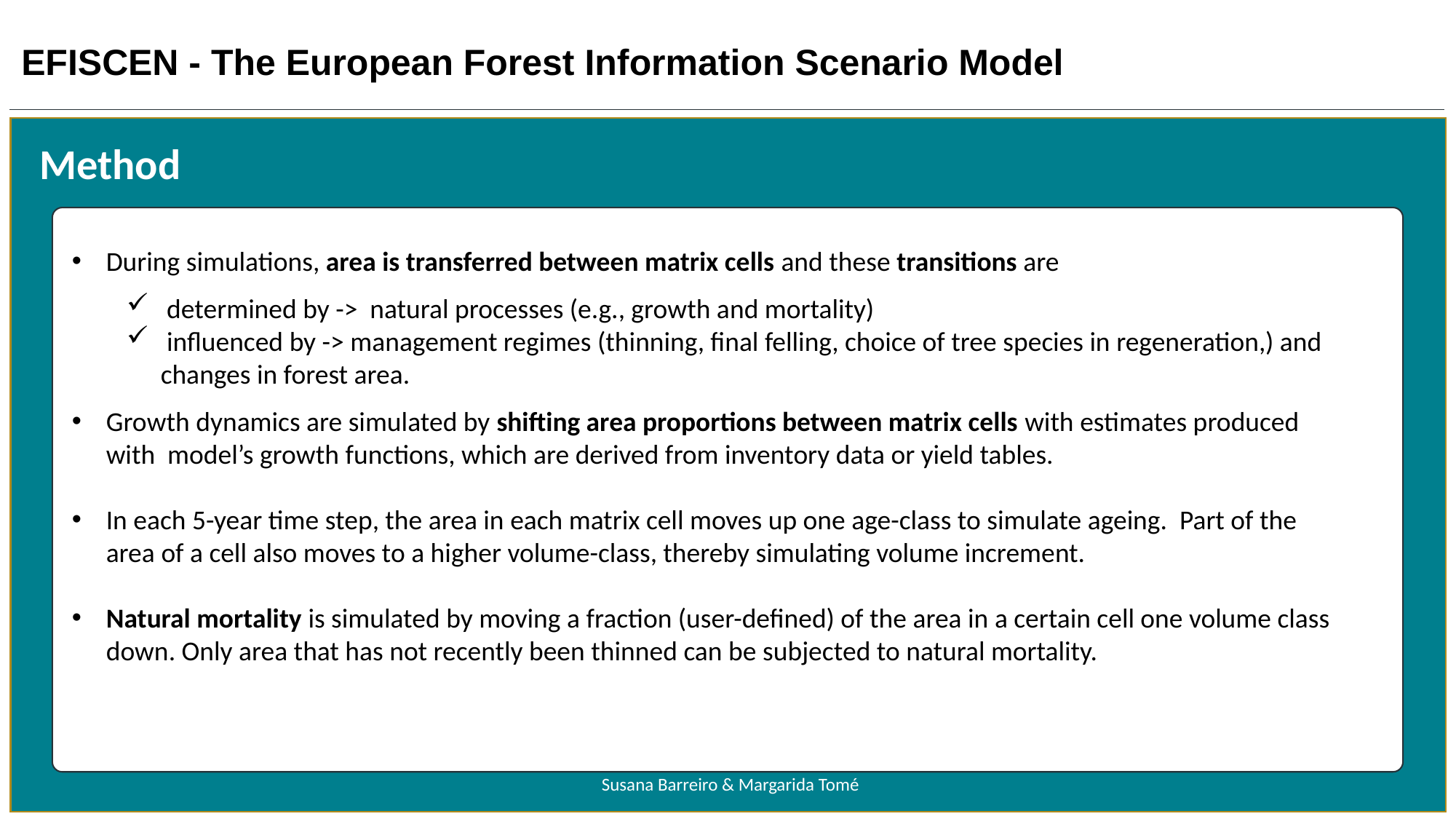

Method

During simulations, area is transferred between matrix cells and these transitions are

 determined by ->  natural processes (e.g., growth and mortality)
 influenced by -> management regimes (thinning, final felling, choice of tree species in regeneration,) and changes in forest area.

Growth dynamics are simulated by shifting area proportions between matrix cells with estimates produced with  model’s growth functions, which are derived from inventory data or yield tables.

In each 5-year time step, the area in each matrix cell moves up one age-class to simulate ageing.  Part of the area of a cell also moves to a higher volume-class, thereby simulating volume increment.

Natural mortality is simulated by moving a fraction (user-defined) of the area in a certain cell one volume class down. Only area that has not recently been thinned can be subjected to natural mortality.